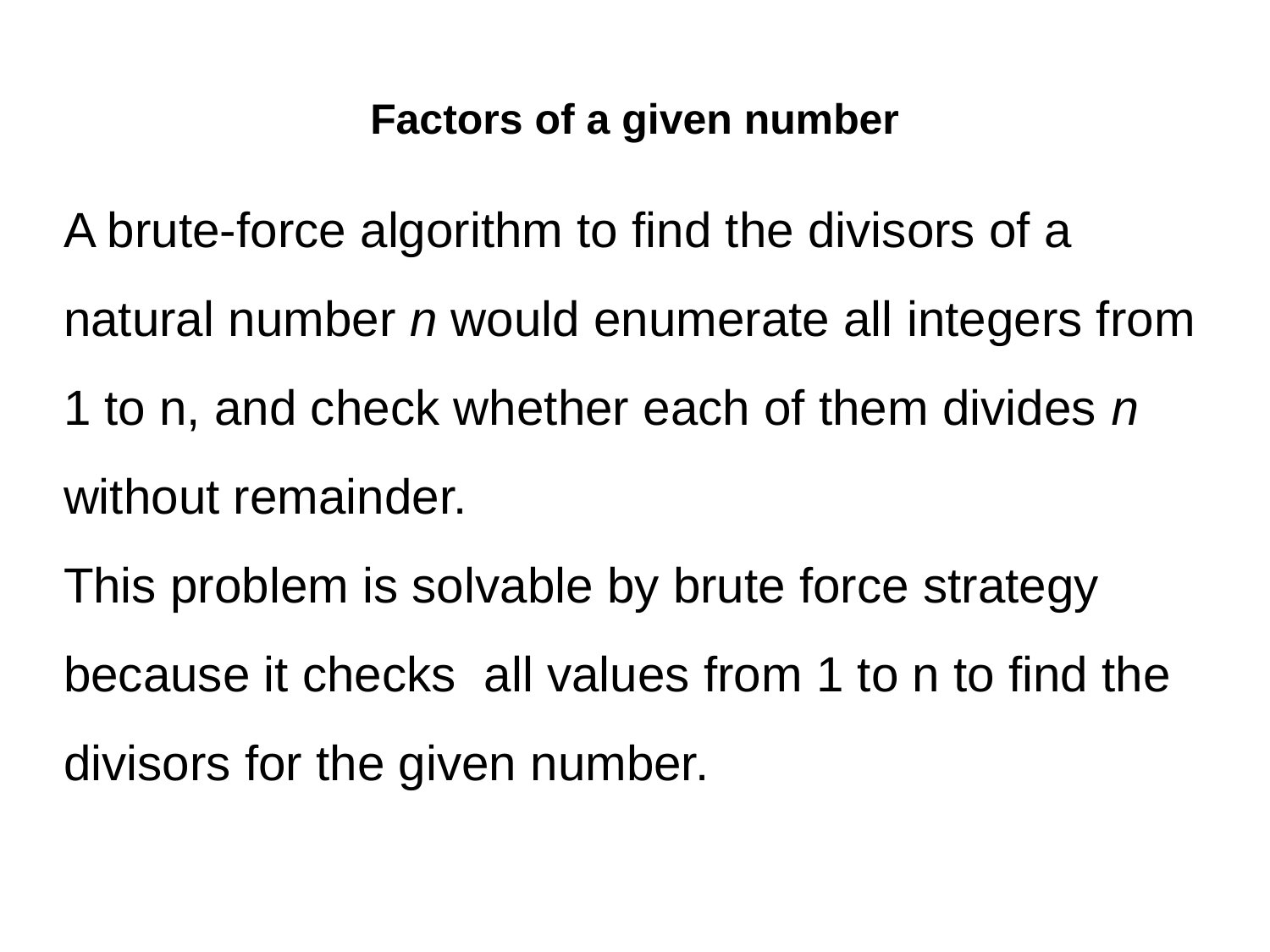

# Factors of a given number
A brute-force algorithm to find the divisors of a
natural number n would enumerate all integers from
1 to n, and check whether each of them divides n
without remainder.
This problem is solvable by brute force strategy
because it checks  all values from 1 to n to find the
divisors for the given number.